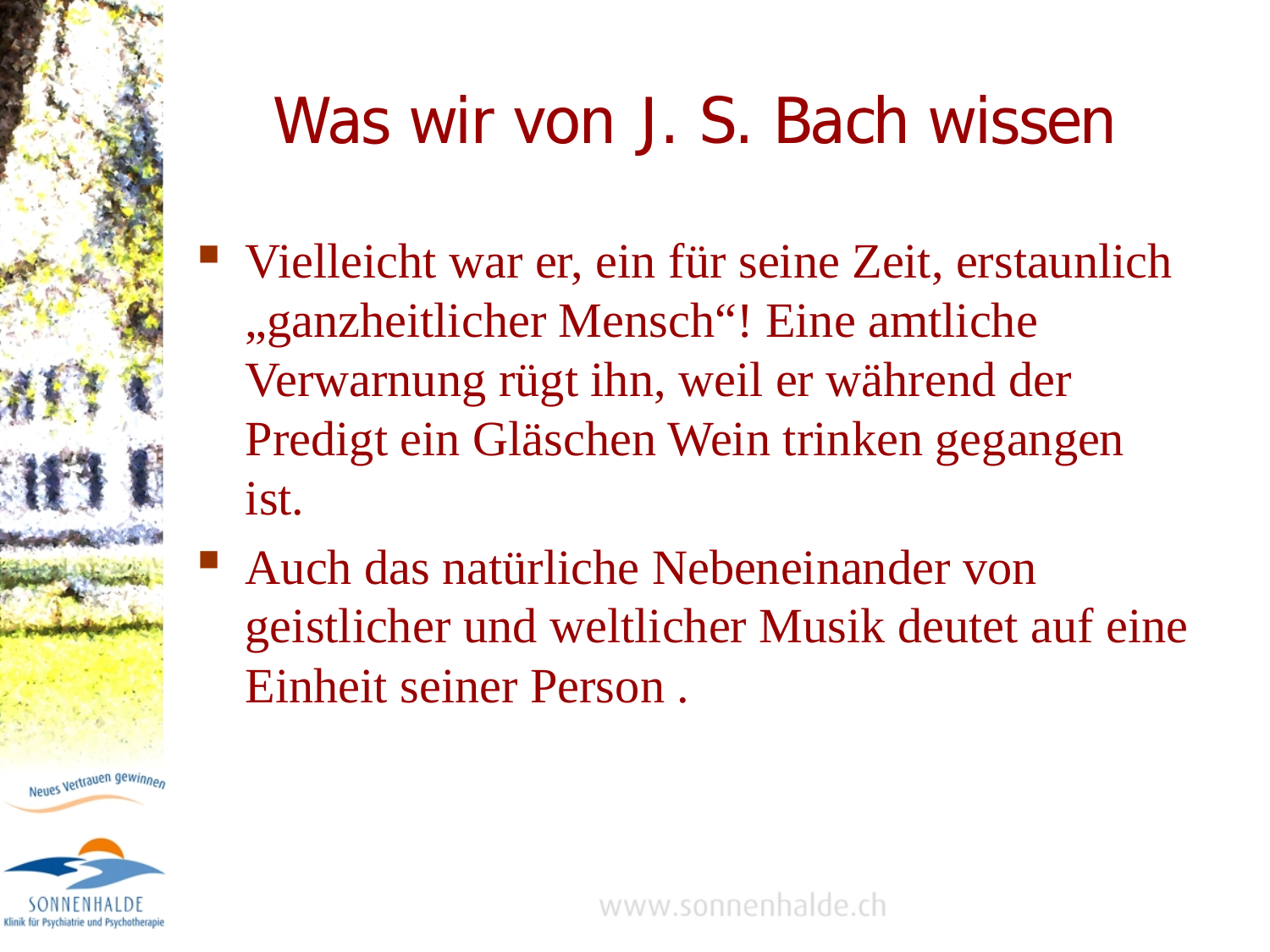

# Was wir von J. S. Bach wissen
Vielleicht war er, ein für seine Zeit, erstaunlich „ganzheitlicher Mensch“! Eine amtliche Verwarnung rügt ihn, weil er während der Predigt ein Gläschen Wein trinken gegangen ist.
Auch das natürliche Nebeneinander von geistlicher und weltlicher Musik deutet auf eine Einheit seiner Person .